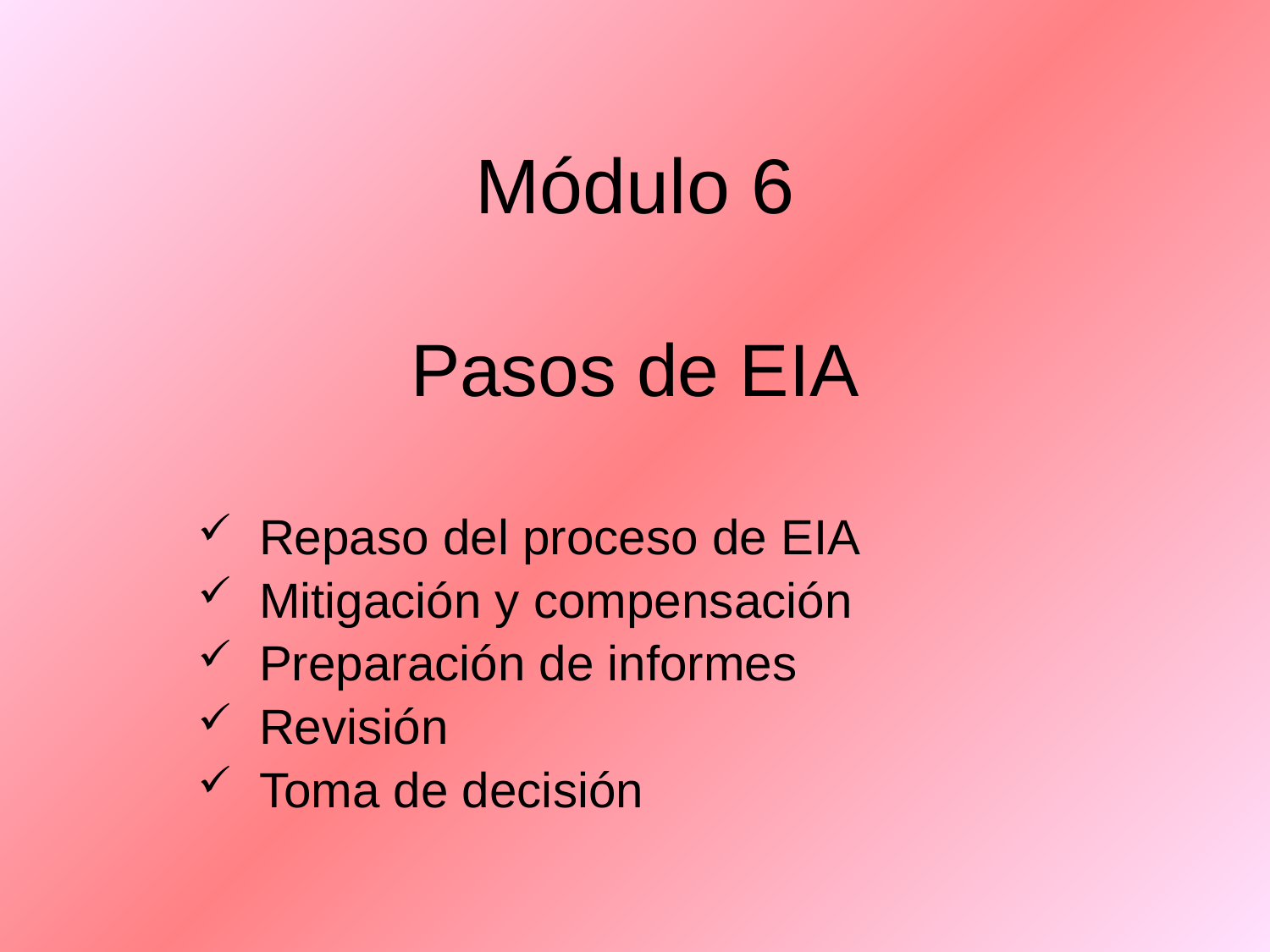

# Módulo 6 Pasos de EIA
 Repaso del proceso de EIA
 Mitigación y compensación
 Preparación de informes
 Revisión
 Toma de decisión